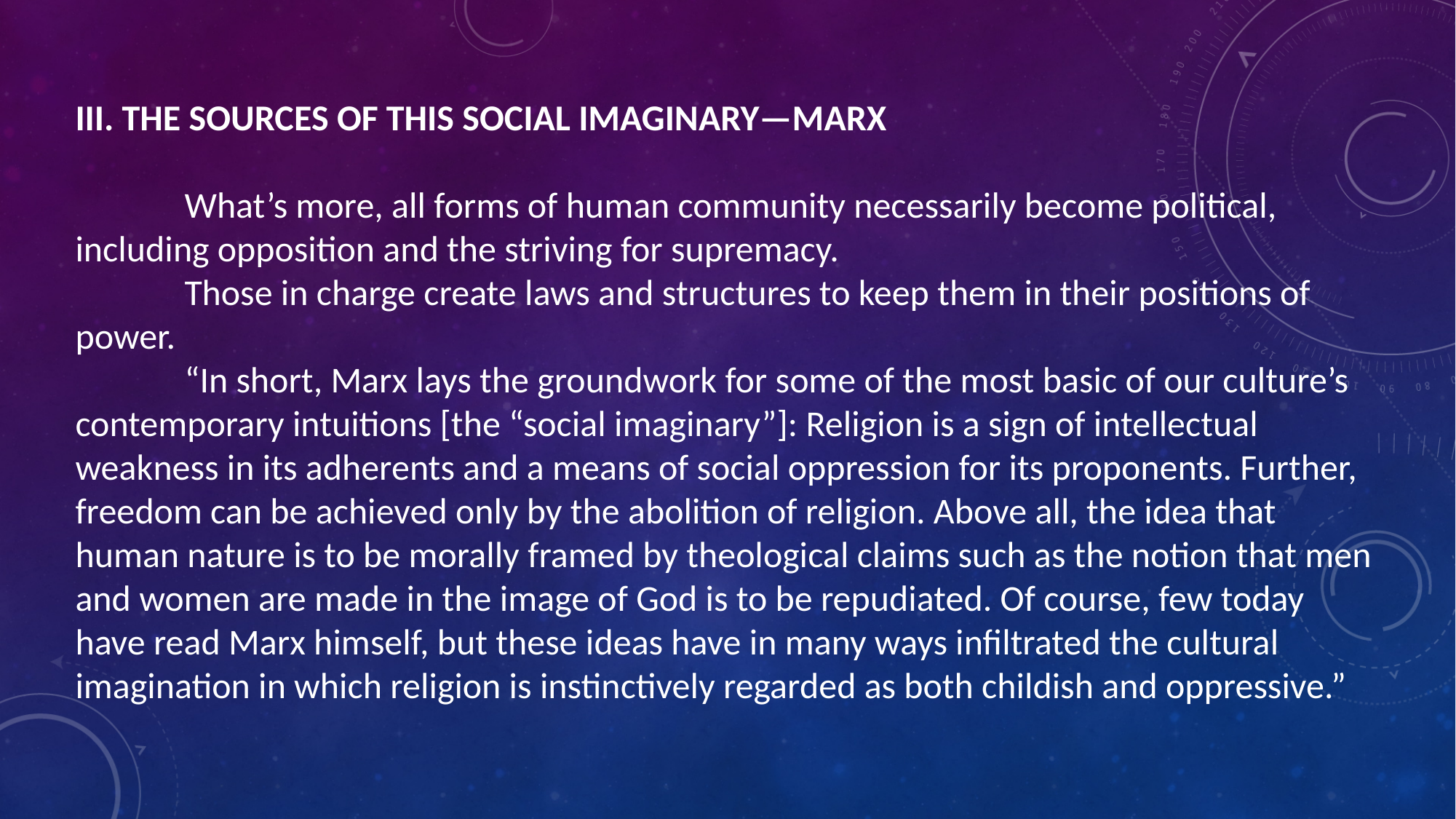

III. THE SOURCES OF THIS SOCIAL IMAGINARY—MARX

	What’s more, all forms of human community necessarily become political, including opposition and the striving for supremacy.
	Those in charge create laws and structures to keep them in their positions of power.
	“In short, Marx lays the groundwork for some of the most basic of our culture’s contemporary intuitions [the “social imaginary”]: Religion is a sign of intellectual weakness in its adherents and a means of social oppression for its proponents. Further, freedom can be achieved only by the abolition of religion. Above all, the idea that human nature is to be morally framed by theological claims such as the notion that men and women are made in the image of God is to be repudiated. Of course, few today have read Marx himself, but these ideas have in many ways infiltrated the cultural imagination in which religion is instinctively regarded as both childish and oppressive.”